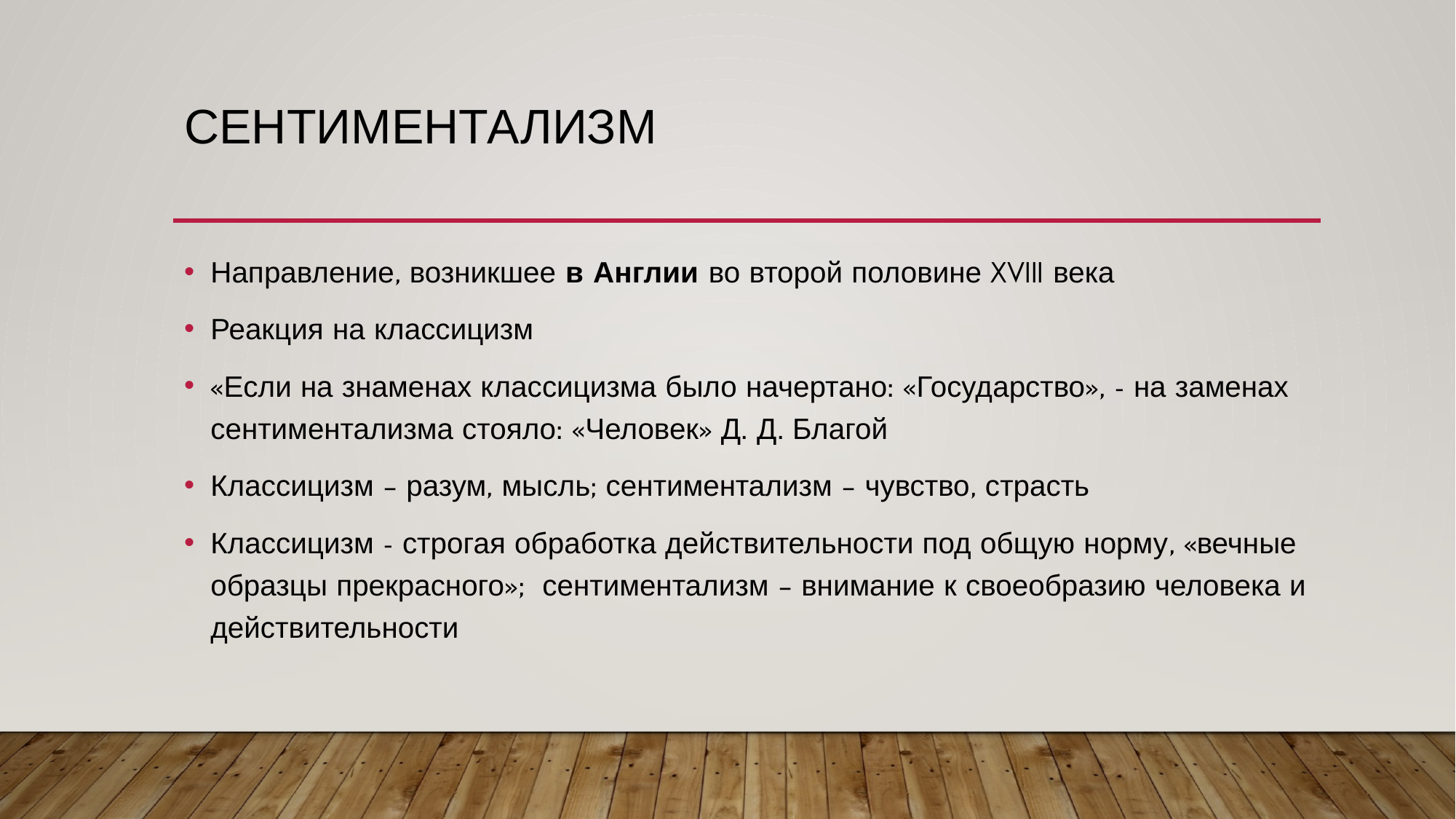

# Сентиментализм
Направление, возникшее в Англии во второй половине XVIII века
Реакция на классицизм
«Если на знаменах классицизма было начертано: «Государство», - на заменах сентиментализма стояло: «Человек» Д. Д. Благой
Классицизм – разум, мысль; сентиментализм – чувство, страсть
Классицизм - строгая обработка действительности под общую норму, «вечные образцы прекрасного»;  сентиментализм – внимание к своеобразию человека и действительности